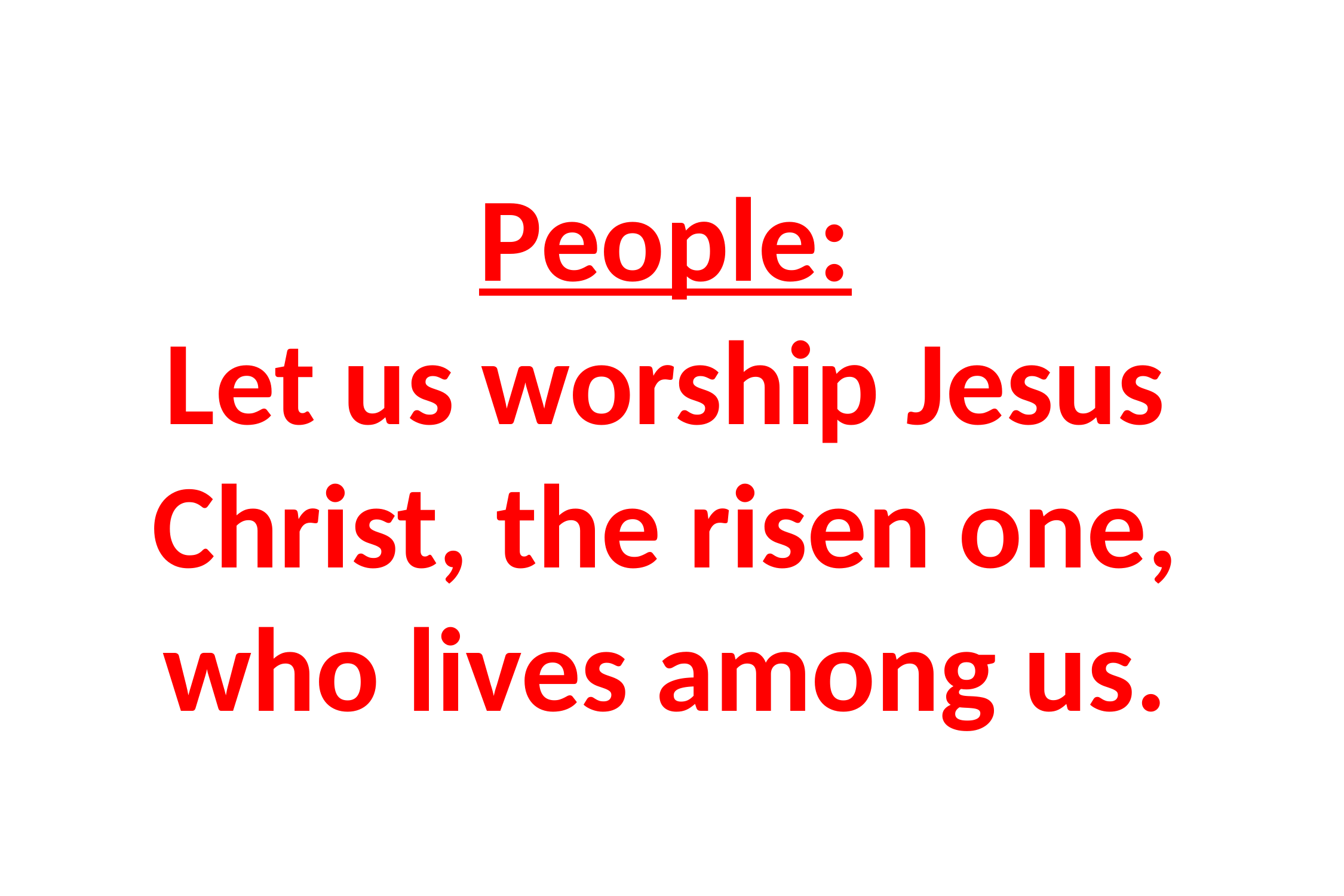

# People: Let us worship Jesus Christ, the risen one, who lives among us.